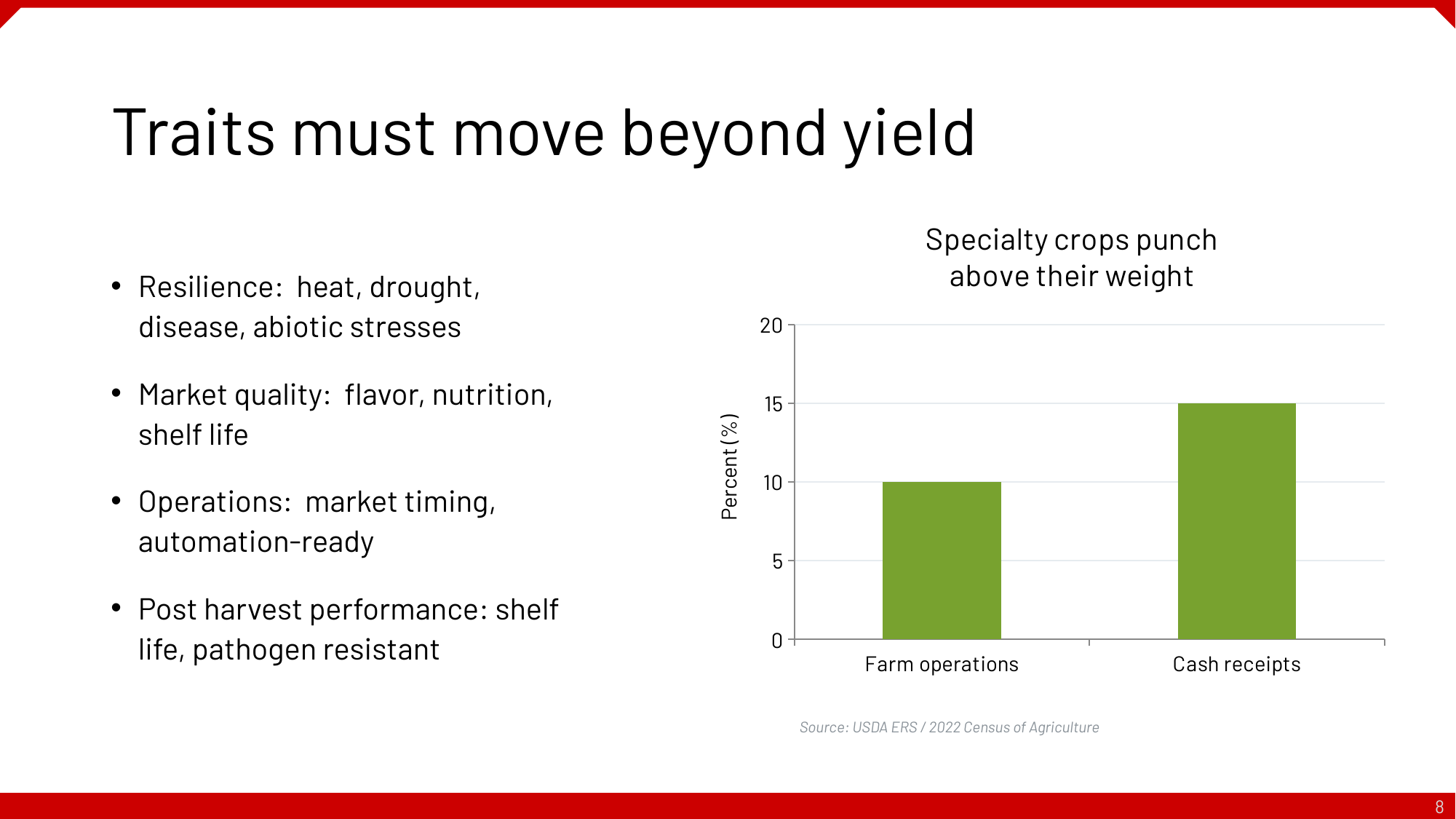

# Traits must move beyond yield

### Chart: Specialty crops punch above their weight

| Category | Share of U.S. total |
|---|---|
| Farm operations | 10.0 |
| Cash receipts | 15.0 |
Percent (%)
Source: USDA ERS / 2022 Census of Agriculture
Resilience:  heat, drought, disease, abiotic stresses
Market quality:  flavor, nutrition, shelf life
Operations:  market timing, automation-ready
Post harvest performance: shelf life, pathogen resistant
8